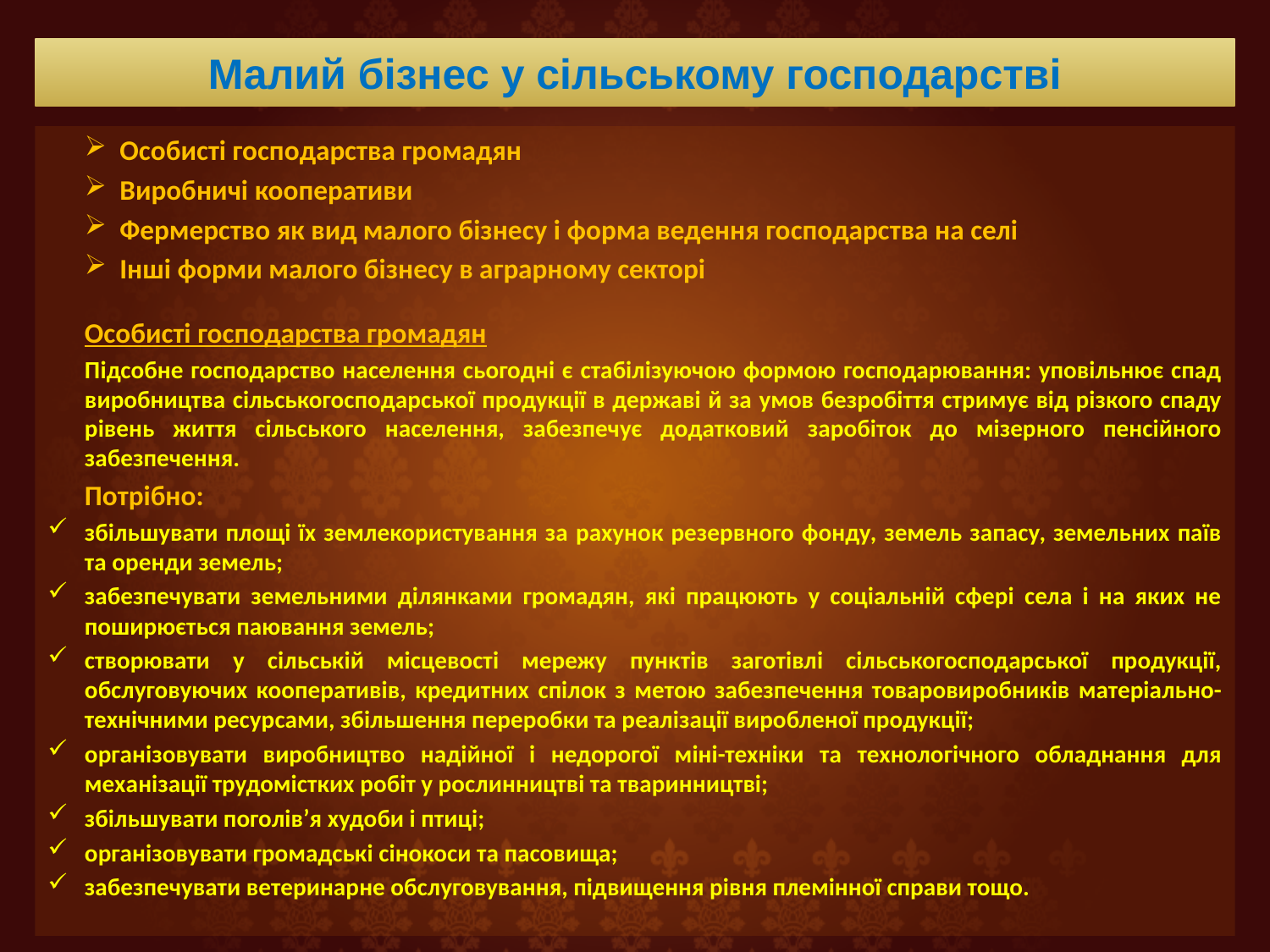

# Малий бізнес у сільському господарстві
  Особисті господарства громадян
  Виробничі кооперативи
  Фермерство як вид малого бізнесу і форма ведення господарства на селі
  Інші форми малого бізнесу в аграрному секторі

Особисті господарства громадян
Підсобне господарство населення сьогодні є стабілізуючою формою господарювання: уповільнює спад виробництва сільськогосподарської продукції в державі й за умов безробіття стримує від різкого спаду рівень життя сільського населення, забезпечує додатковий заробіток до мізерного пенсійного забезпечення.
Потрібно:
збільшувати площі їх землекористування за рахунок резервного фонду, земель запасу, земельних паїв та оренди земель;
забезпечувати земельними ділянками громадян, які працюють у соціальній сфері села і на яких не поширюється паювання земель;
створювати у сільській місцевості мережу пунктів заготівлі сільськогосподарської продукції, обслуговуючих кооперативів, кредитних спілок з метою забезпечення товаровиробників матеріально-технічними ресурсами, збільшення переробки та реалізації виробленої продукції;
організовувати виробництво надійної і недорогої міні-техніки та технологічного обладнання для механізації трудомістких робіт у рослинництві та тваринництві;
збільшувати поголів’я худоби і птиці;
організовувати громадські сінокоси та пасовища;
забезпечувати ветеринарне обслуговування, підвищення рівня племінної справи тощо.